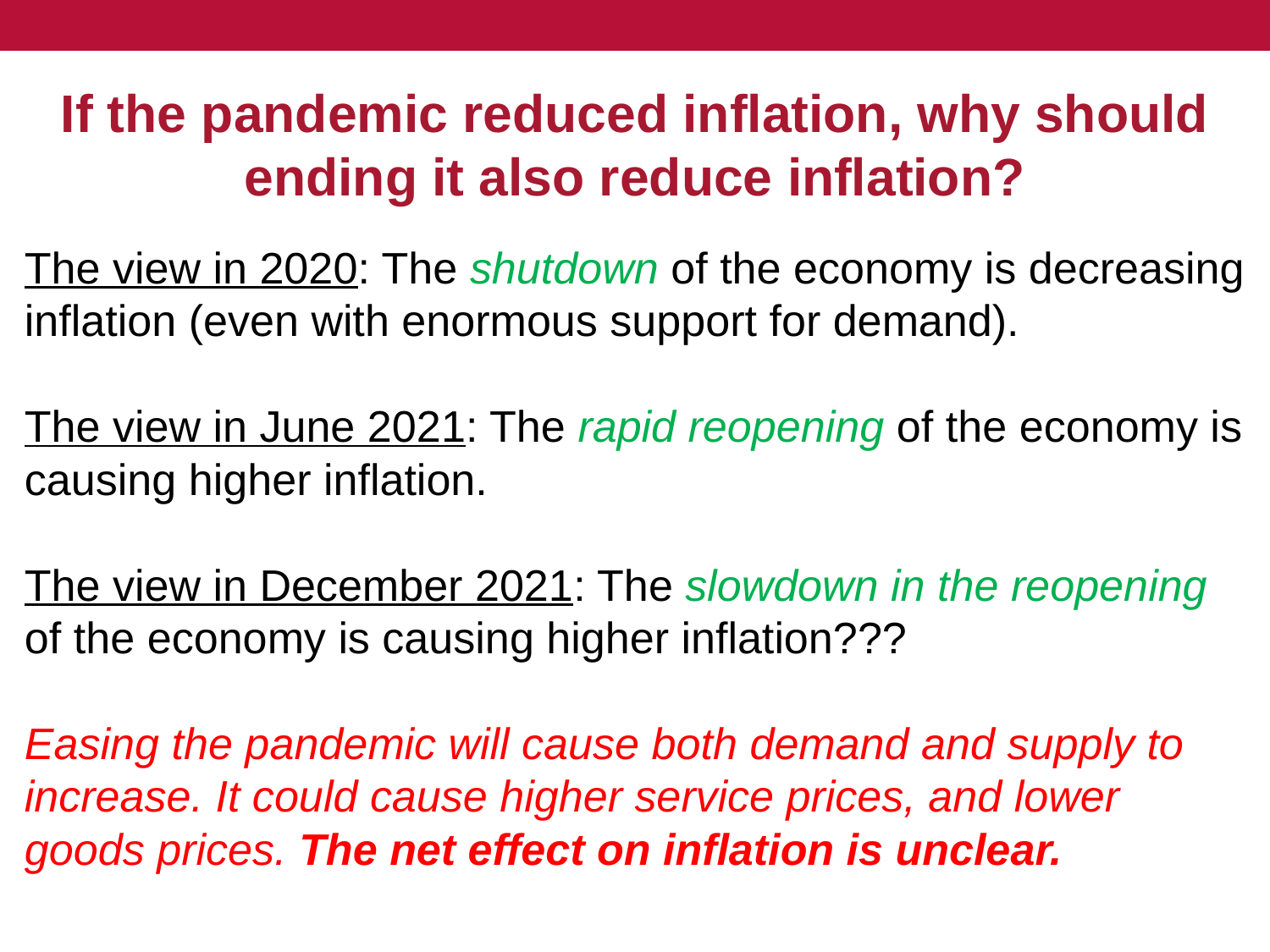

# If the pandemic reduced inflation, why should ending it also reduce inflation?
The view in 2020: The shutdown of the economy is decreasing inflation (even with enormous support for demand).

The view in June 2021: The rapid reopening of the economy is causing higher inflation.

The view in December 2021: The slowdown in the reopening of the economy is causing higher inflation???

Easing the pandemic will cause both demand and supply to increase. It could cause higher service prices, and lower goods prices. The net effect on inflation is unclear.